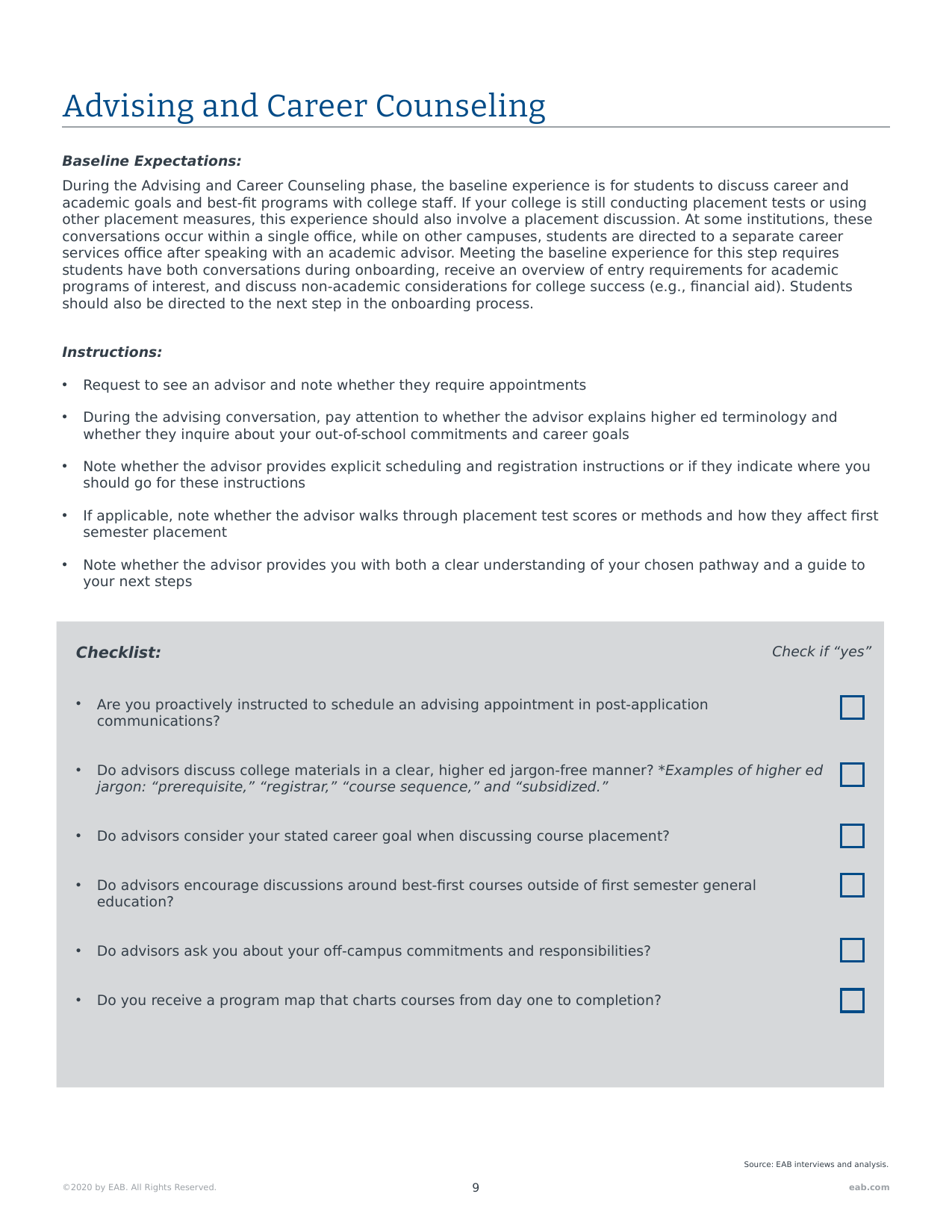

# Advising and Career Counseling
Baseline Expectations:
During the Advising and Career Counseling phase, the baseline experience is for students to discuss career and academic goals and best-fit programs with college staff. If your college is still conducting placement tests or using other placement measures, this experience should also involve a placement discussion. At some institutions, these conversations occur within a single office, while on other campuses, students are directed to a separate career services office after speaking with an academic advisor. Meeting the baseline experience for this step requires students have both conversations during onboarding, receive an overview of entry requirements for academic programs of interest, and discuss non-academic considerations for college success (e.g., financial aid). Students should also be directed to the next step in the onboarding process.

Instructions:
Request to see an advisor and note whether they require appointments
During the advising conversation, pay attention to whether the advisor explains higher ed terminology and whether they inquire about your out-of-school commitments and career goals
Note whether the advisor provides explicit scheduling and registration instructions or if they indicate where you should go for these instructions
If applicable, note whether the advisor walks through placement test scores or methods and how they affect first semester placement
Note whether the advisor provides you with both a clear understanding of your chosen pathway and a guide to your next steps

Checklist:

Are you proactively instructed to schedule an advising appointment in post-application communications?

Do advisors discuss college materials in a clear, higher ed jargon-free manner? *Examples of higher ed jargon: “prerequisite,” “registrar,” “course sequence,” and “subsidized.”

Do advisors consider your stated career goal when discussing course placement?

Do advisors encourage discussions around best-first courses outside of first semester general education?

Do advisors ask you about your off-campus commitments and responsibilities?

Do you receive a program map that charts courses from day one to completion?
Check if “yes”

Source: EAB interviews and analysis.